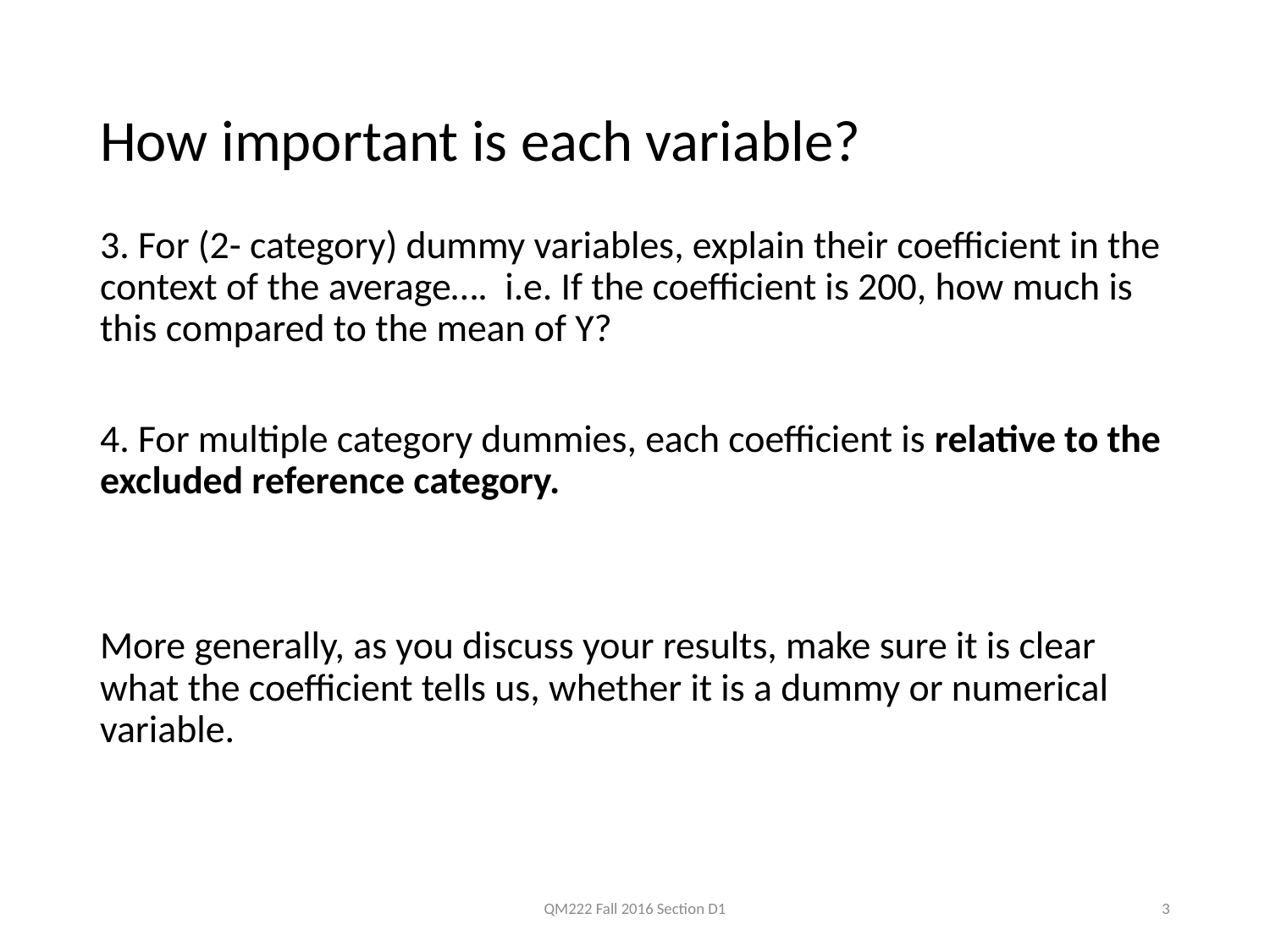

# How important is each variable?
3. For (2- category) dummy variables, explain their coefficient in the context of the average….  i.e. If the coefficient is 200, how much is this compared to the mean of Y?

4. For multiple category dummies, each coefficient is relative to the excluded reference category.

More generally, as you discuss your results, make sure it is clear what the coefficient tells us, whether it is a dummy or numerical variable.

QM222 Fall 2016 Section D1
3